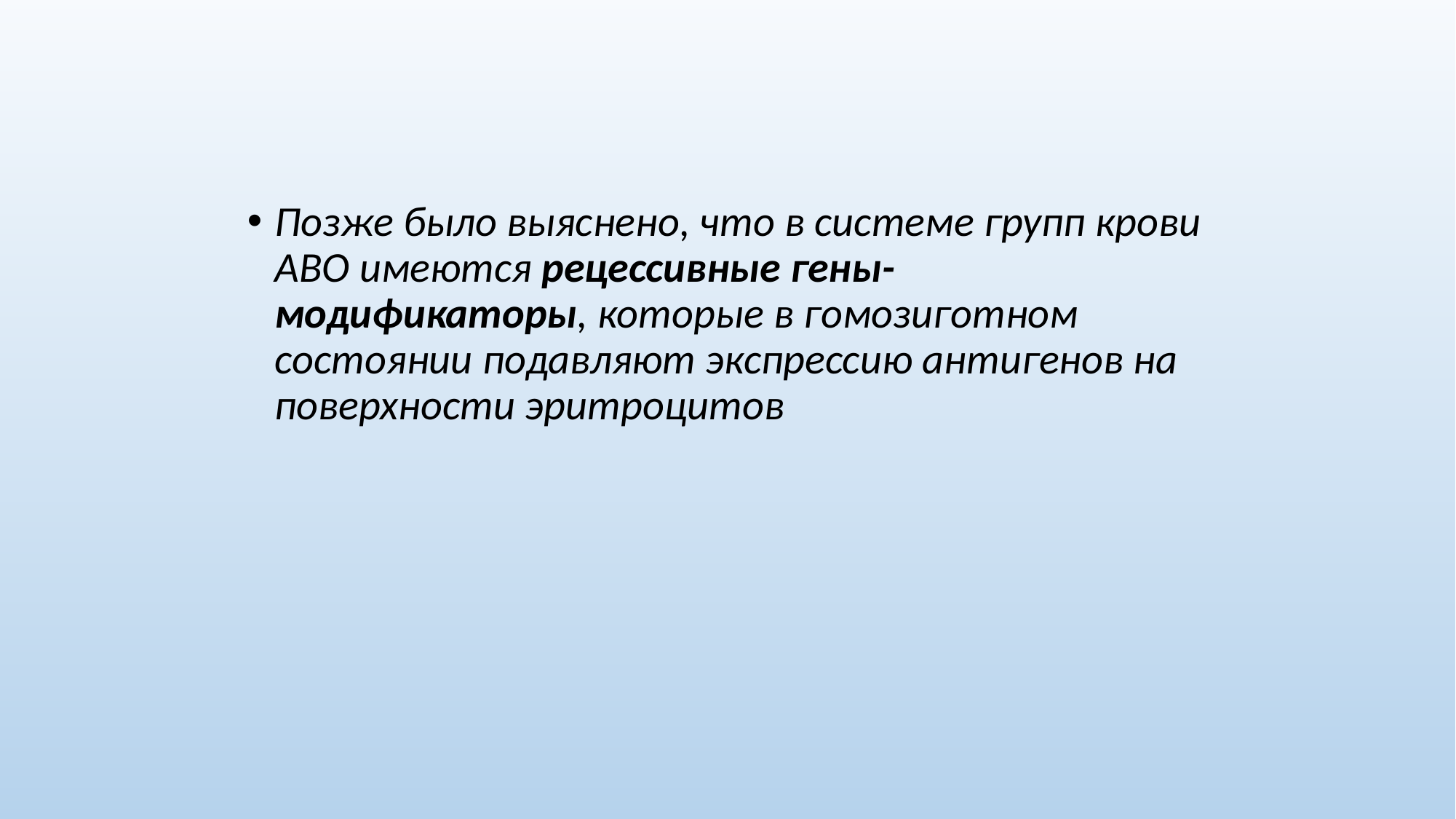

Позже было выяснено, что в системе групп крови АВО имеются рецессивные гены-модификаторы, которые в гомозиготном состоянии подавляют экспрессию антигенов на поверхности эритроцитов